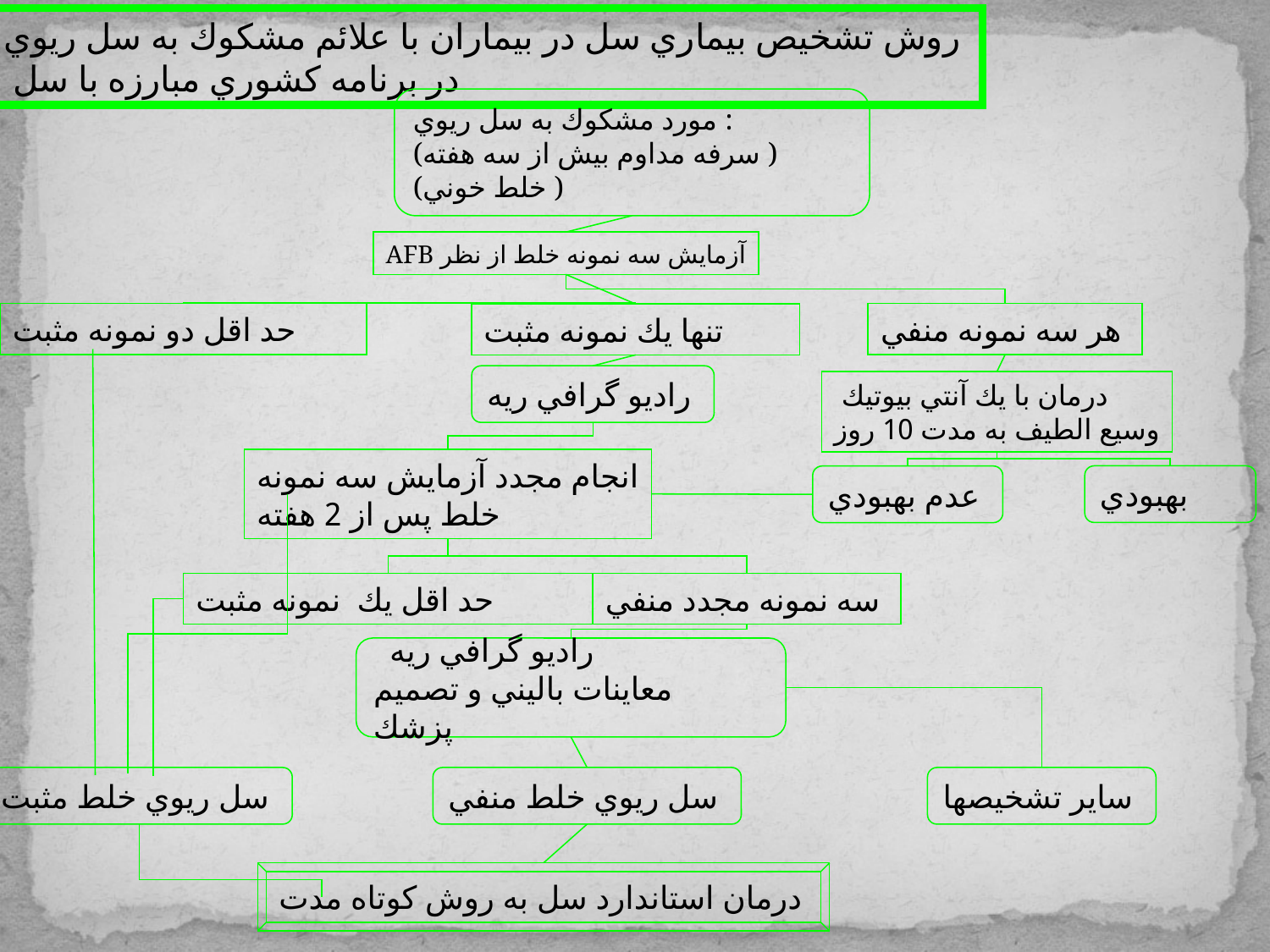

روش تشخيص بيماري سل در بيماران با علائم مشكوك به سل ريوي
در برنامه كشوري مبارزه با سل
مورد مشكوك به سل ريوي :
(سرفه مداوم بيش از سه هفته )
(خلط خوني )
آزمايش سه نمونه خلط از نظر AFB
حد اقل دو نمونه مثبت
هر سه نمونه منفي
تنها يك نمونه مثبت
راديو گرافي ريه
درمان با يك آنتي بيوتيك
وسيع الطيف به مدت 10 روز
انجام مجدد آزمايش سه نمونه
خلط پس از 2 هفته
بهبودي
عدم بهبودي
حد اقل يك  نمونه مثبت
سه نمونه مجدد منفي
راديو گرافي ريه
 معاينات باليني و تصميم پزشك
سل ريوي خلط مثبت
سل ريوي خلط منفي
ساير تشخيصها
درمان استاندارد سل به روش كوتاه مدت